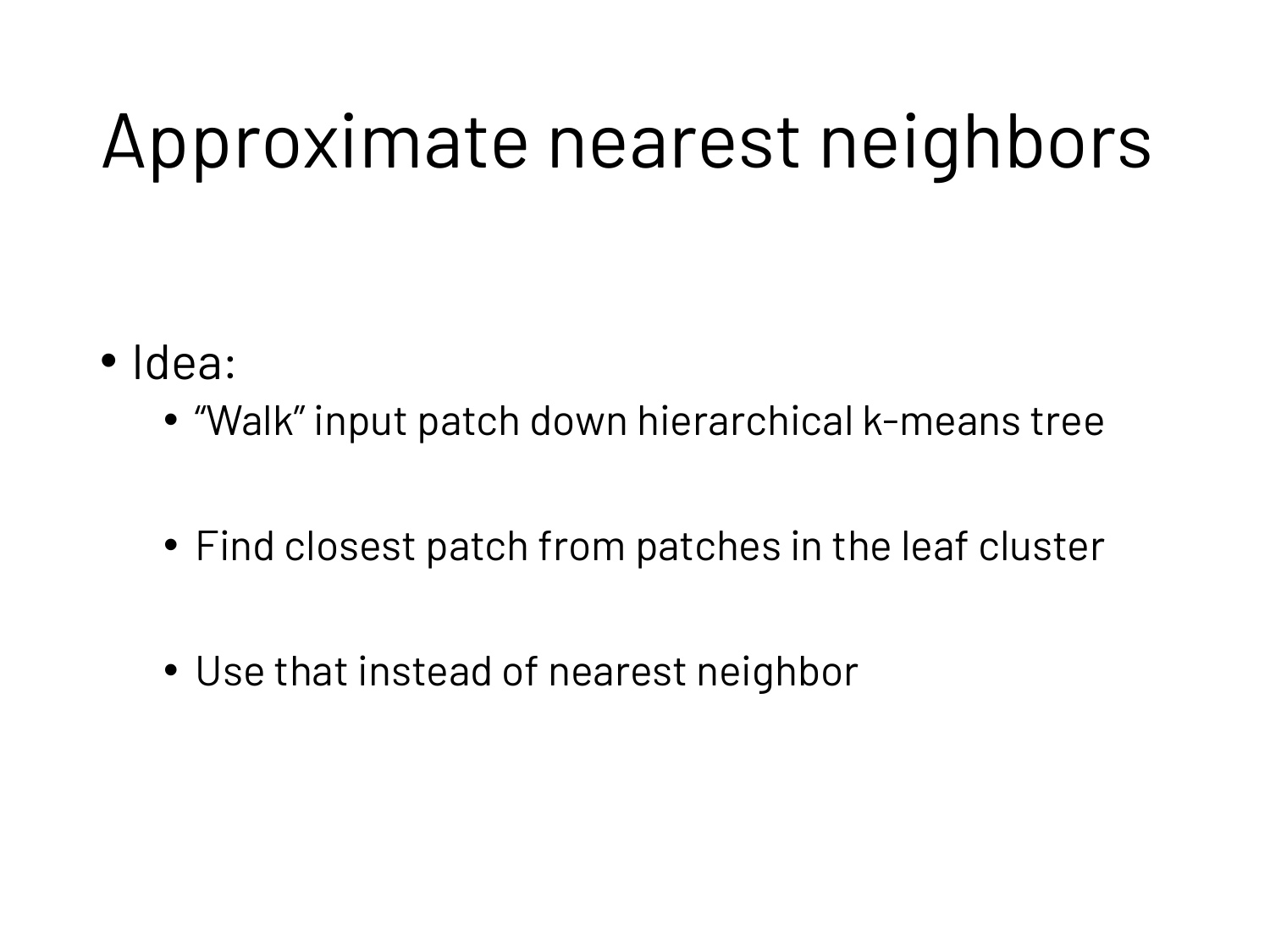

# Approximate nearest neighbors

Idea:
“Walk” input patch down hierarchical k-means tree

Find closest patch from patches in the leaf cluster

Use that instead of nearest neighbor